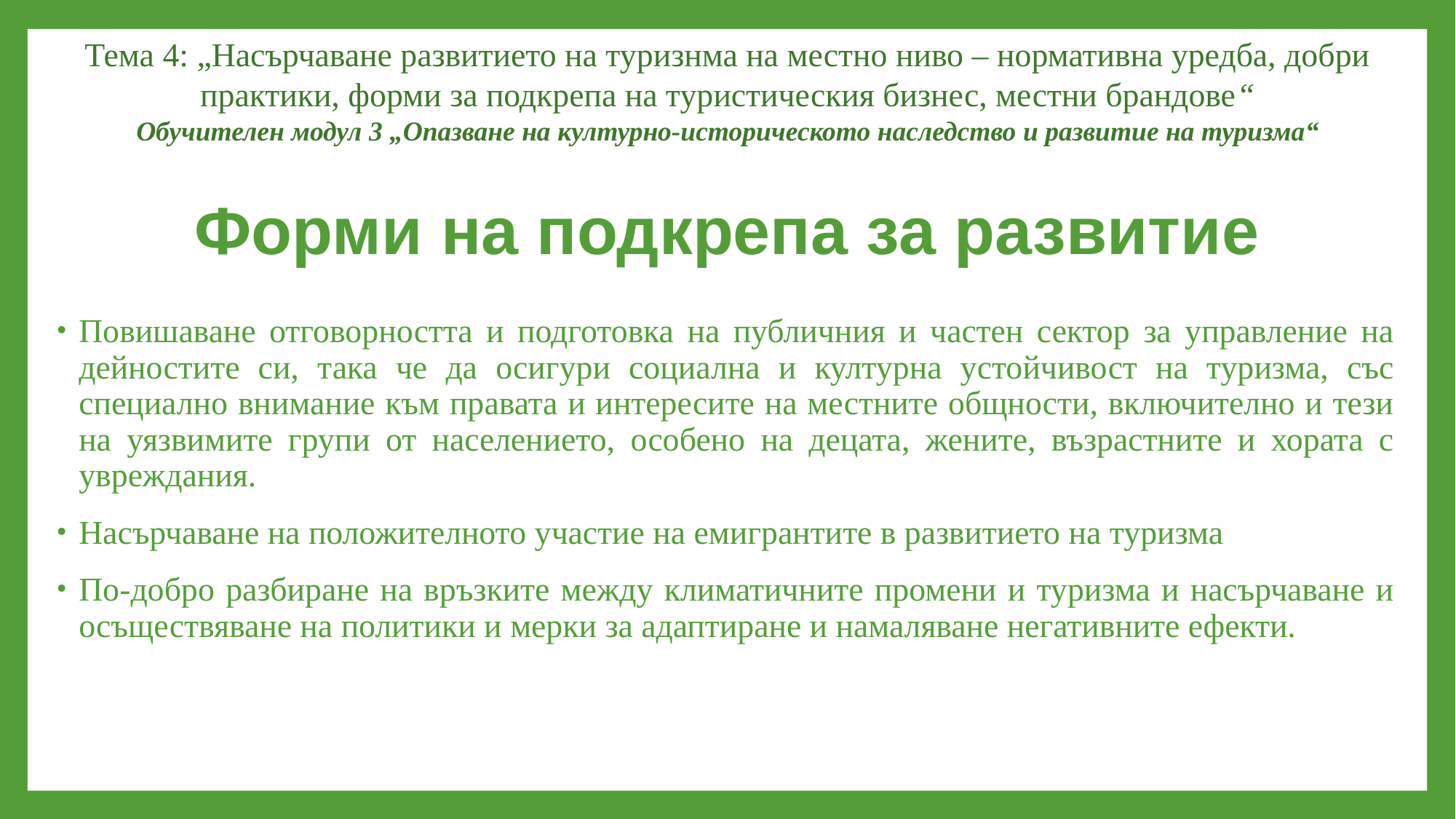

Тема 4: „Насърчаване развитието на туризнма на местно ниво – нормативна уредба, добри практики, форми за подкрепа на туристическия бизнес, местни брандове“
Обучителен модул 3 „Опазване на културно-историческото наследство и развитие на туризма“
# Форми на подкрепа за развитие
Повишаване отговорността и подготовка на публичния и частен сектор за управление на дейностите си, така че да осигури социална и културна устойчивост на туризма, със специално внимание към правата и интересите на местните общности, включително и тези на уязвимите групи от населението, особено на децата, жените, възрастните и хората с увреждания.
Насърчаване на положителното участие на емигрантите в развитието на туризма
По-добро разбиране на връзките между климатичните промени и туризма и насърчаване и осъществяване на политики и мерки за адаптиране и намаляване негативните ефекти.